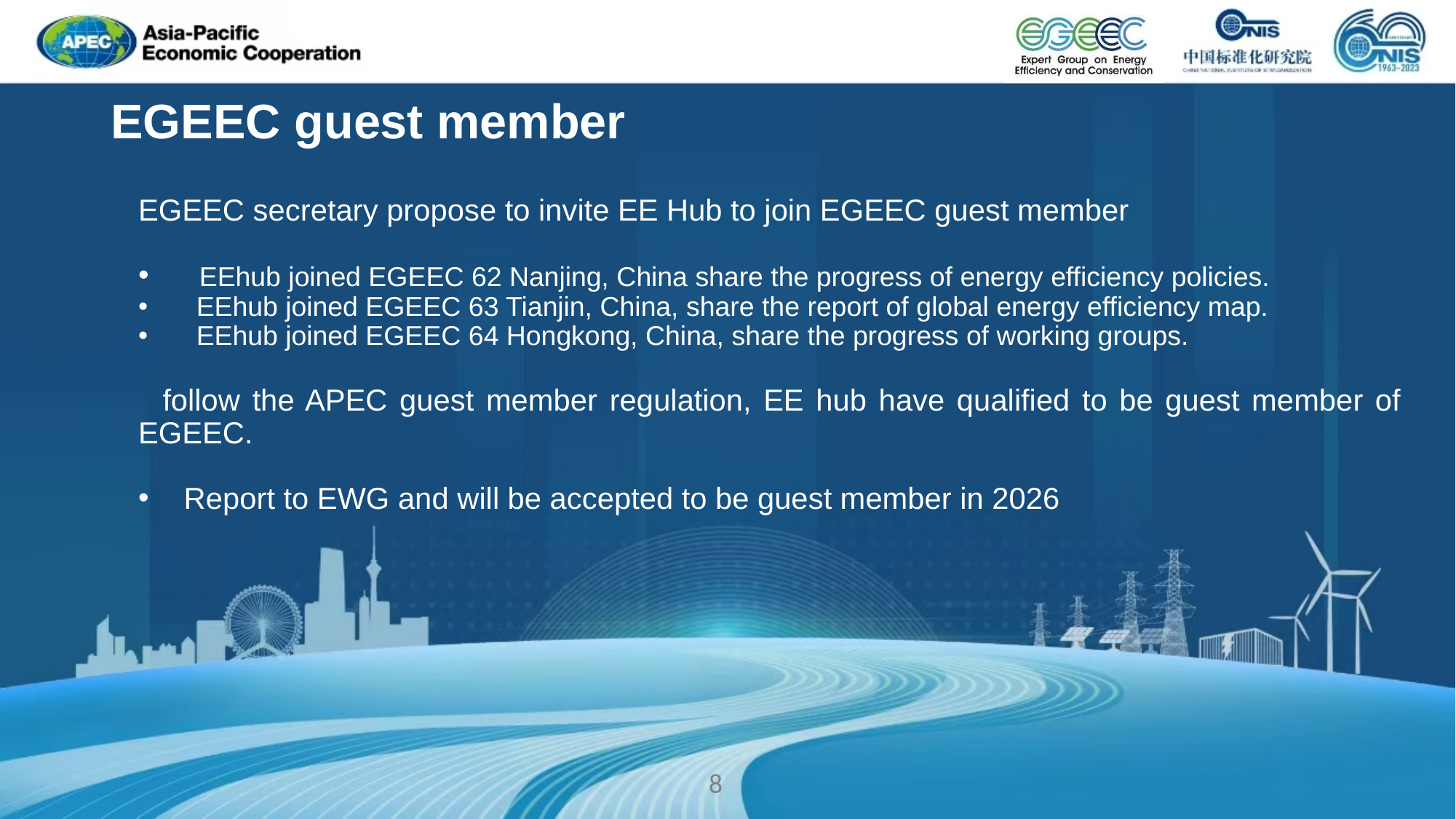

# EGEEC guest member
EGEEC secretary propose to invite EE Hub to join EGEEC guest member

    EEhub joined EGEEC 62 Nanjing, China share the progress of energy efficiency policies.
    EEhub joined EGEEC 63 Tianjin, China, share the report of global energy efficiency map.
    EEhub joined EGEEC 64 Hongkong, China, share the progress of working groups.

  follow the APEC guest member regulation, EE hub have qualified to be guest member of EGEEC.

Report to EWG and will be accepted to be guest member in 2026